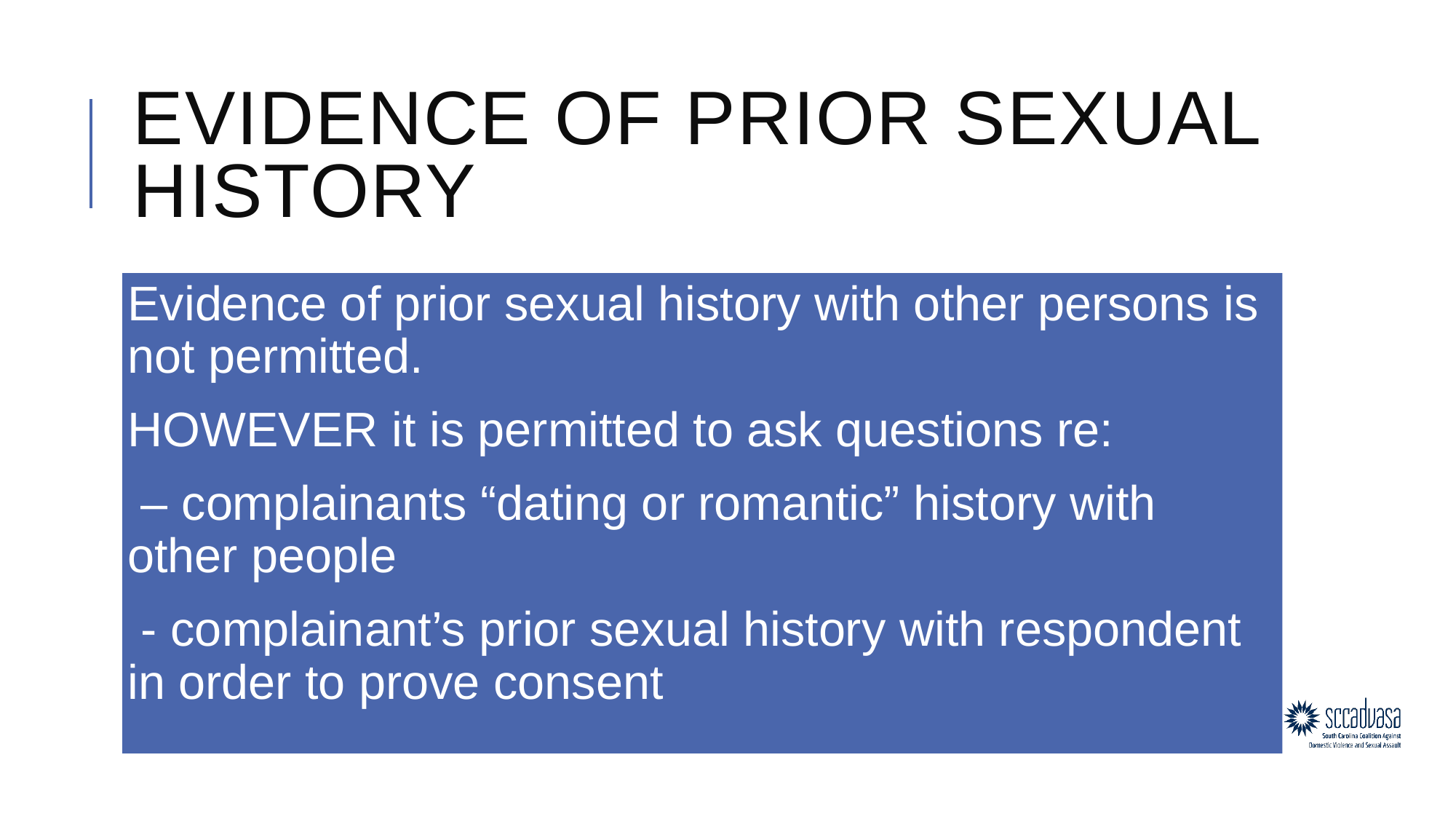

# Evidence of Prior sexual history
Evidence of prior sexual history with other persons is not permitted.
HOWEVER it is permitted to ask questions re:
 – complainants “dating or romantic” history with other people
 - complainant’s prior sexual history with respondent in order to prove consent